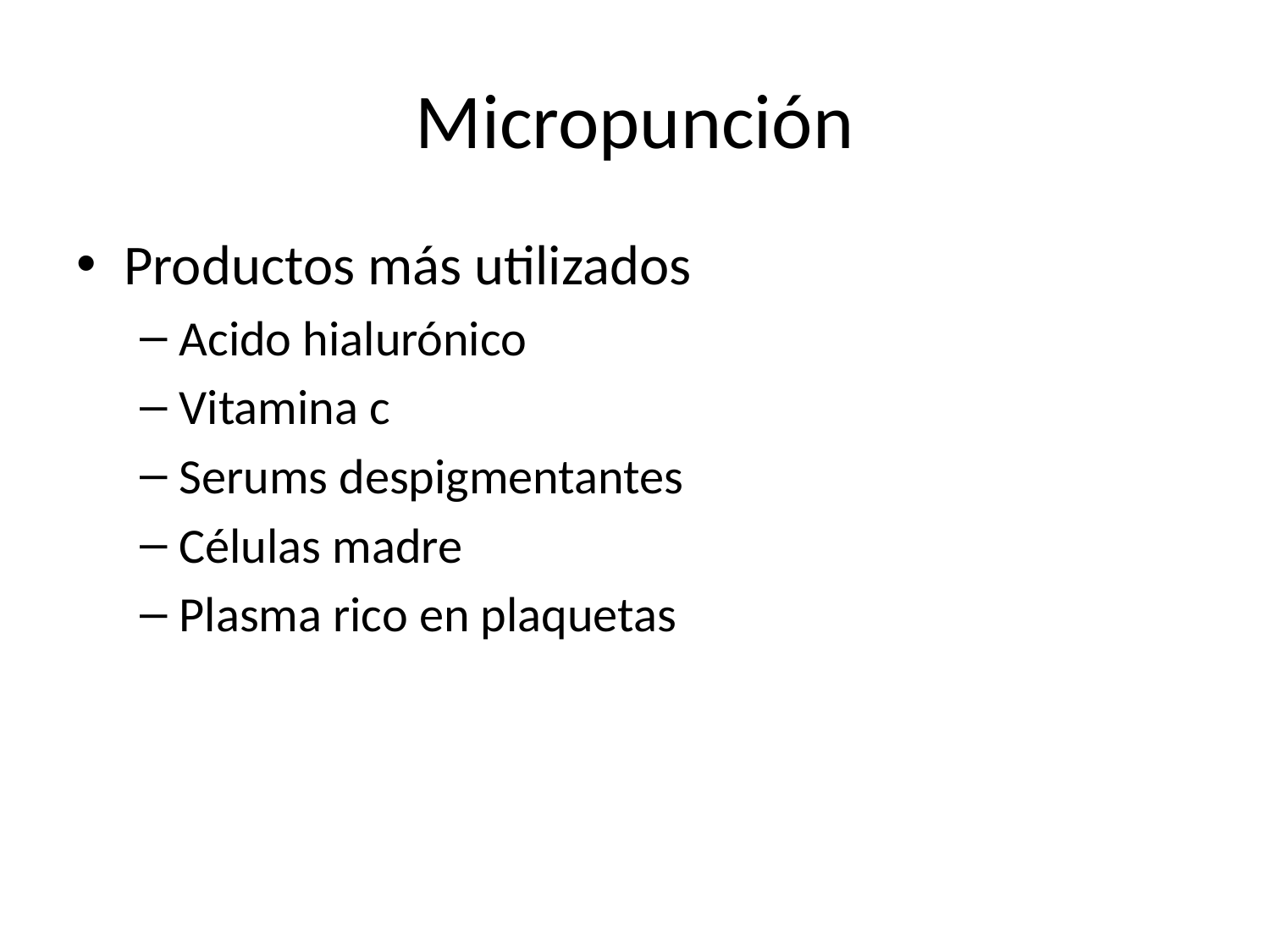

# Micropunción
Productos más utilizados
Acido hialurónico
Vitamina c
Serums despigmentantes
Células madre
Plasma rico en plaquetas